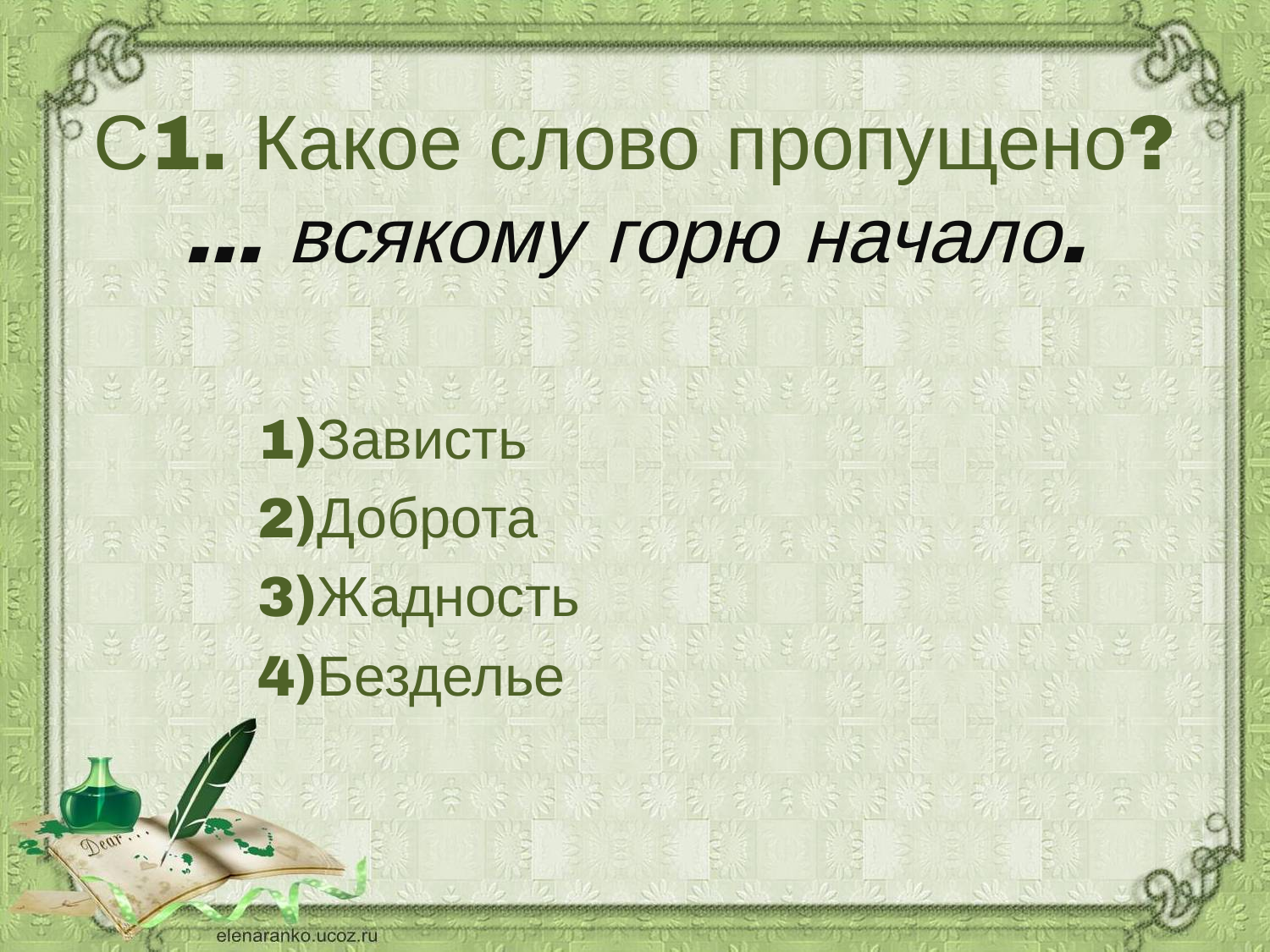

# С1. Какое слово пропущено? … всякому горю начало.
Зависть
Доброта
Жадность
Безделье